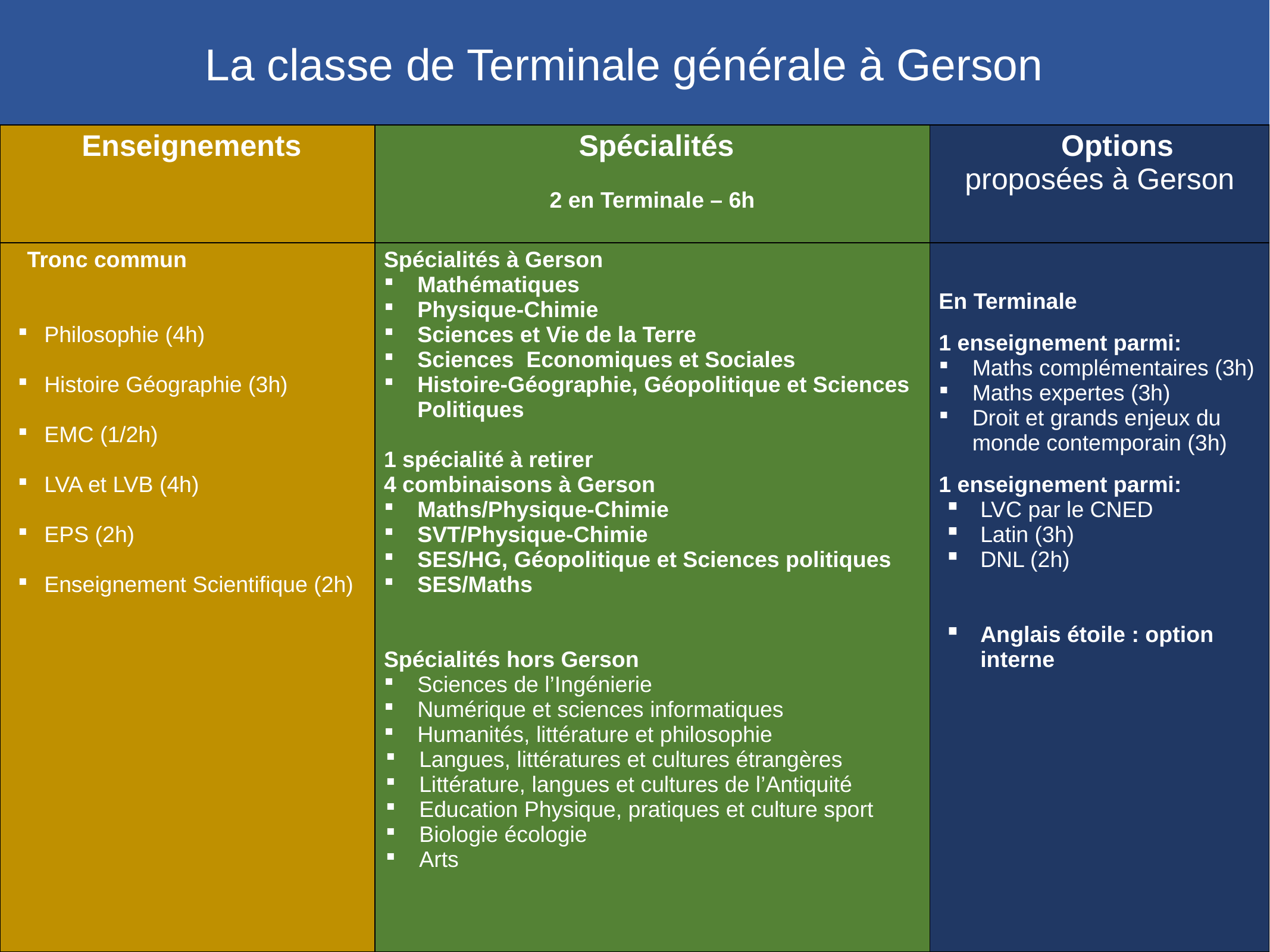

La classe de Terminale générale à Gerson
| Enseignements | Spécialités 2 en Terminale – 6h | Options proposées à Gerson |
| --- | --- | --- |
| Tronc commun Philosophie (4h) Histoire Géographie (3h) EMC (1/2h) LVA et LVB (4h) EPS (2h) Enseignement Scientifique (2h) | Spécialités à Gerson Mathématiques Physique-Chimie Sciences et Vie de la Terre Sciences Economiques et Sociales Histoire-Géographie, Géopolitique et Sciences Politiques 1 spécialité à retirer 4 combinaisons à Gerson Maths/Physique-Chimie SVT/Physique-Chimie SES/HG, Géopolitique et Sciences politiques SES/Maths Spécialités hors Gerson Sciences de l’Ingénierie Numérique et sciences informatiques Humanités, littérature et philosophie Langues, littératures et cultures étrangères Littérature, langues et cultures de l’Antiquité Education Physique, pratiques et culture sport Biologie écologie Arts | En Terminale 1 enseignement parmi: Maths complémentaires (3h) Maths expertes (3h) Droit et grands enjeux du monde contemporain (3h) 1 enseignement parmi: LVC par le CNED Latin (3h) DNL (2h) Anglais étoile : option interne |